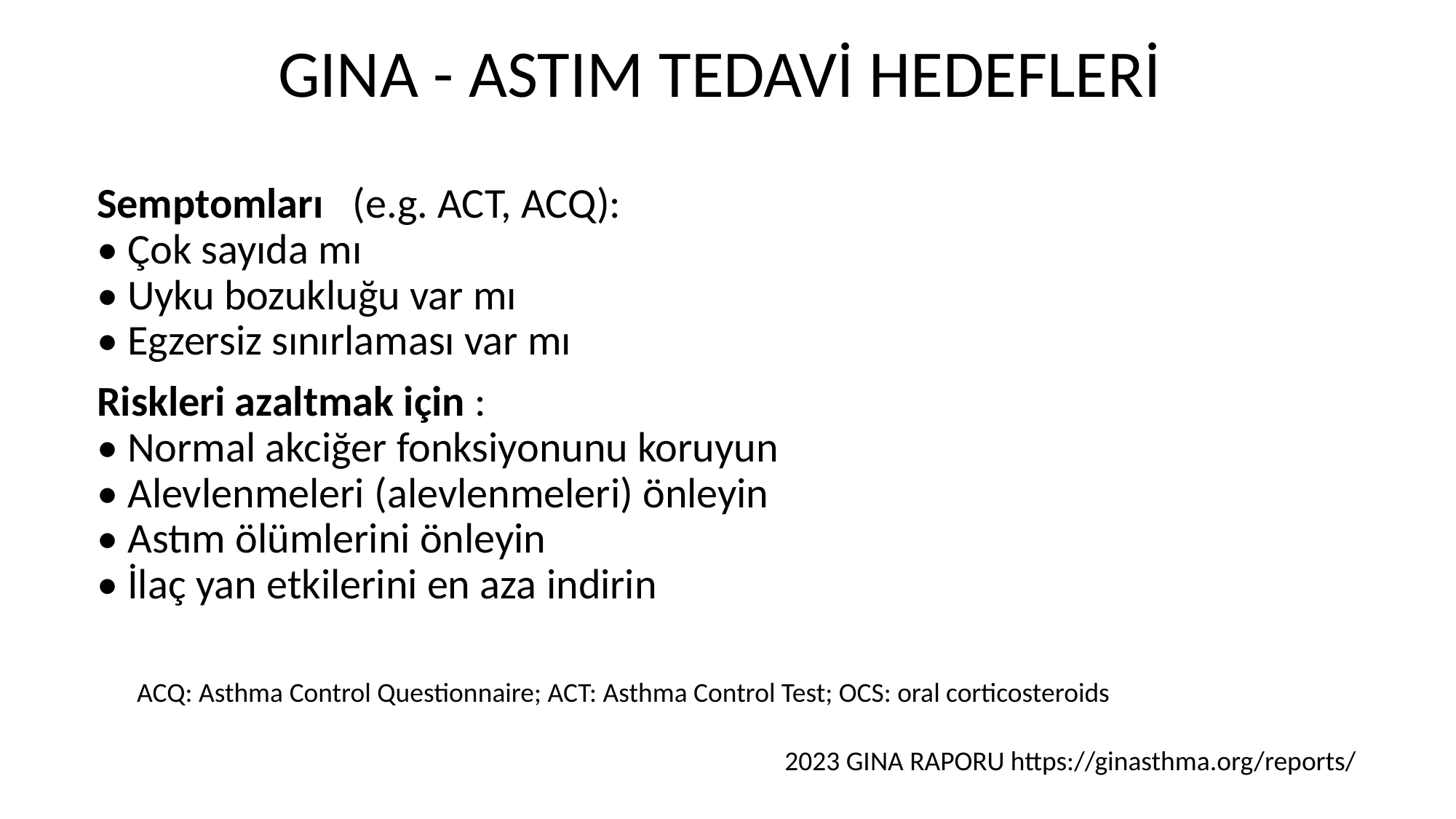

# GINA - ASTIM TEDAVİ HEDEFLERİ
Semptomları   (e.g. ACT, ACQ):
• Çok sayıda mı
• Uyku bozukluğu var mı
• Egzersiz sınırlaması var mı
Riskleri azaltmak için :
• Normal akciğer fonksiyonunu koruyun
• Alevlenmeleri (alevlenmeleri) önleyin
• Astım ölümlerini önleyin
• İlaç yan etkilerini en aza indirin
ACQ: Asthma Control Questionnaire; ACT: Asthma Control Test; OCS: oral corticosteroids
2023 GINA RAPORU https://ginasthma.org/reports/